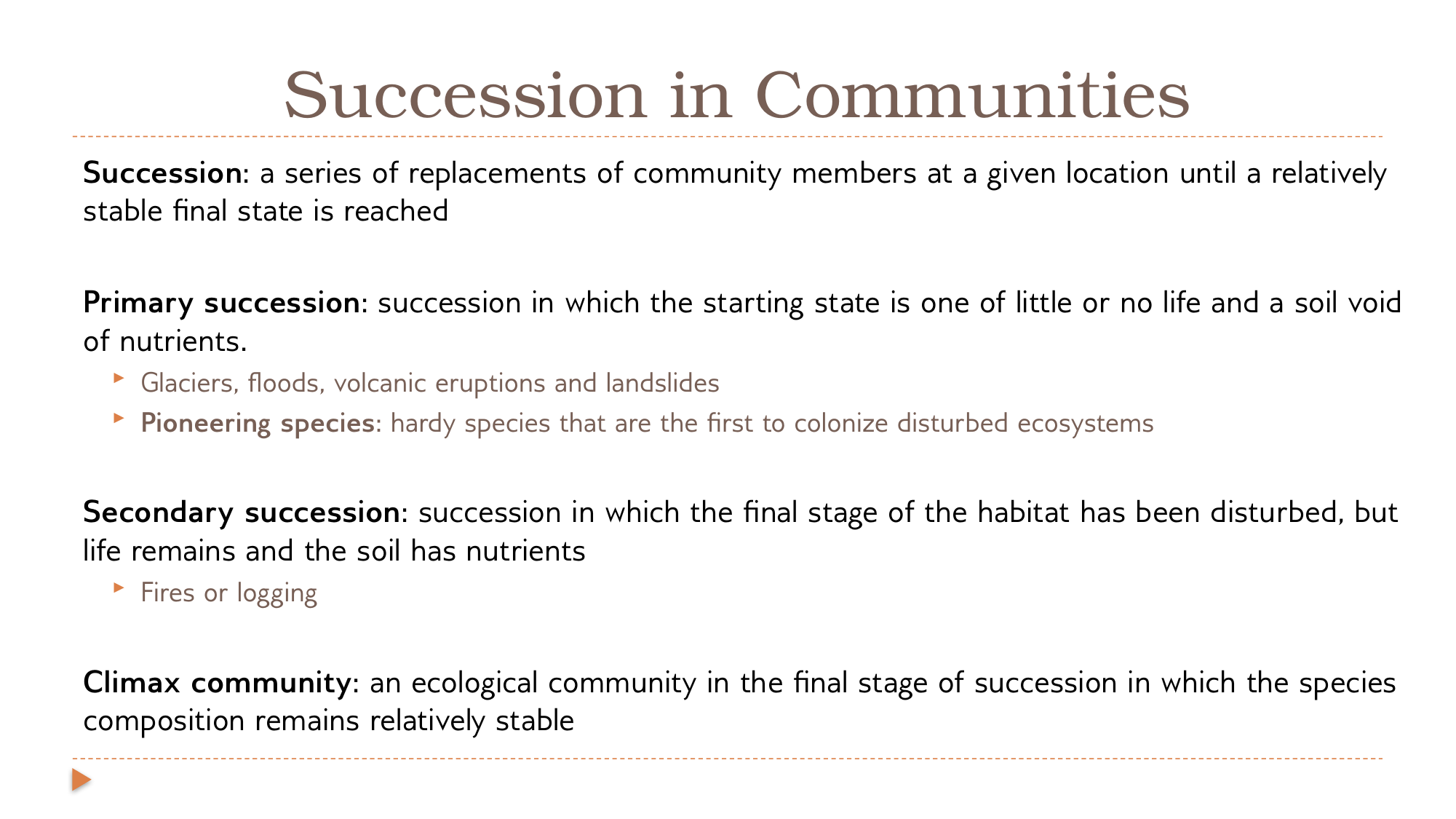

# Succession in Communities
Succession: a series of replacements of community members at a given location until a relatively stable final state is reached

Primary succession: succession in which the starting state is one of little or no life and a soil void of nutrients.
Glaciers, floods, volcanic eruptions and landslides
Pioneering species: hardy species that are the first to colonize disturbed ecosystems

Secondary succession: succession in which the final stage of the habitat has been disturbed, but life remains and the soil has nutrients
Fires or logging

Climax community: an ecological community in the final stage of succession in which the species composition remains relatively stable